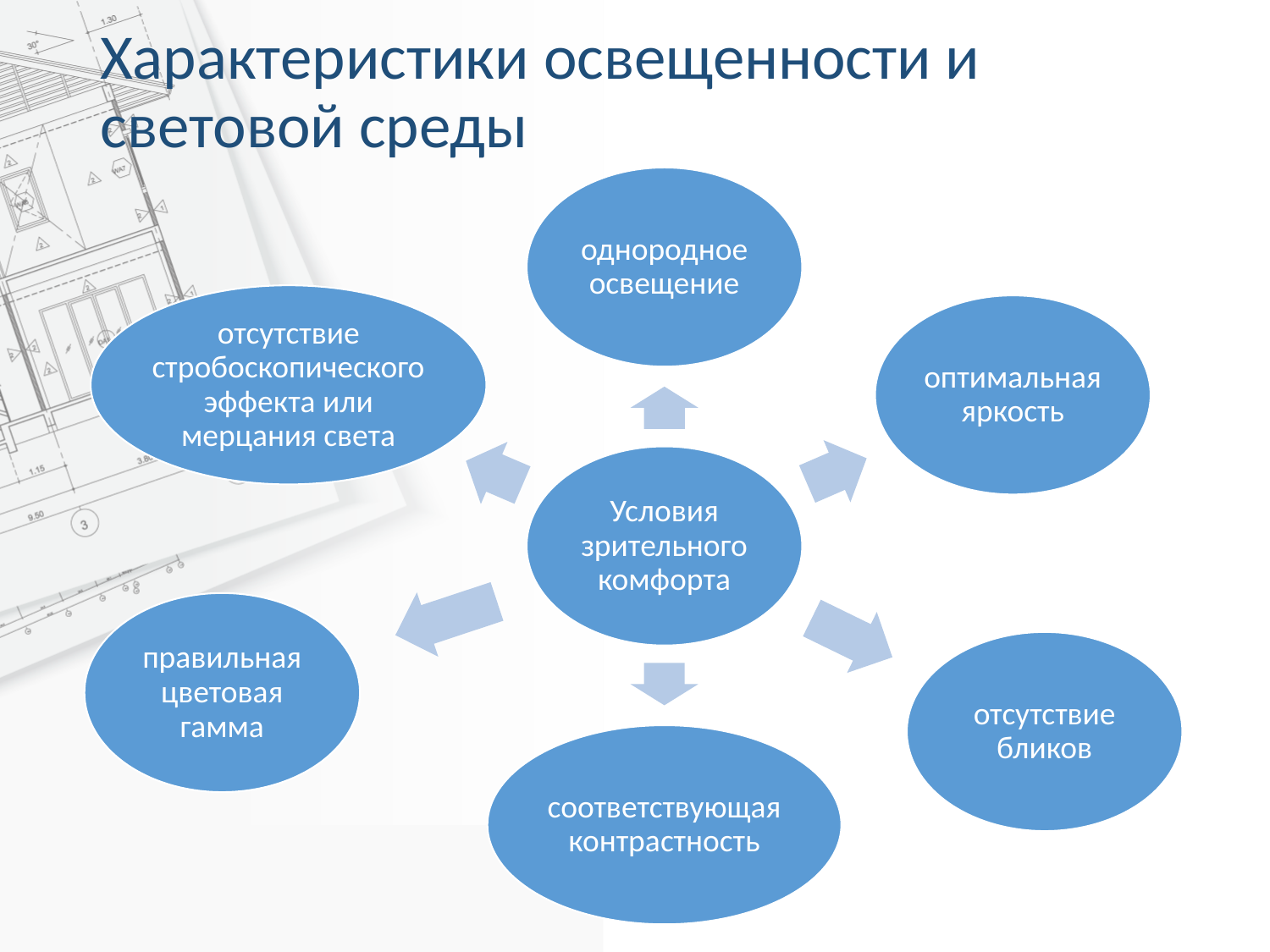

# Характеристики освещенности и световой среды
Условия зрительного комфорта

однородное освещение

оптимальная яркость

отсутствие бликов

соответствующая контрастность

правильная цветовая гамма

отсутствие стробоскопического эффекта или мерцания света